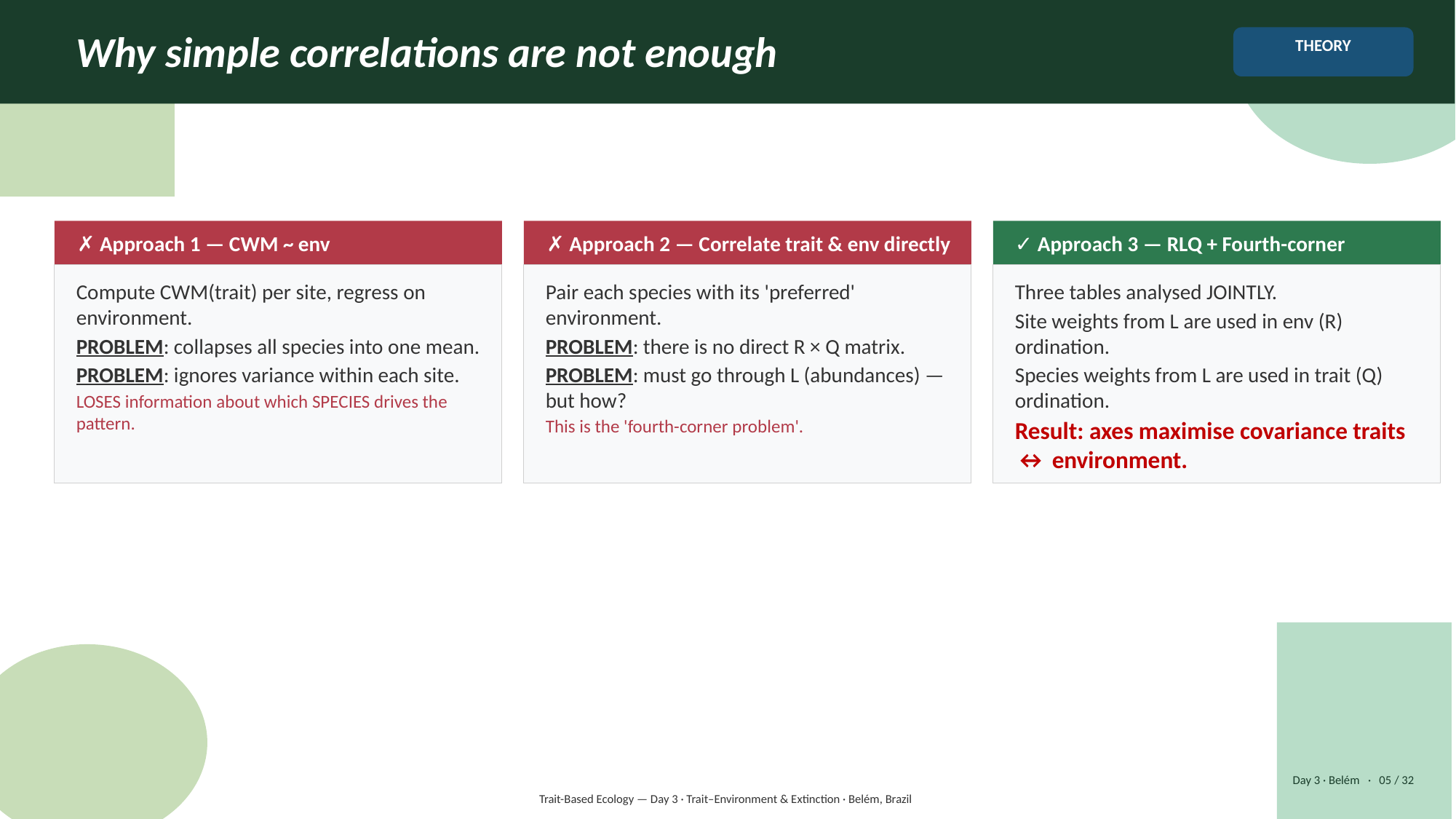

Why simple correlations are not enough

THEORY

✗ Approach 1 — CWM ~ env
✗ Approach 2 — Correlate trait & env directly
✓ Approach 3 — RLQ + Fourth-corner

Compute CWM(trait) per site, regress on environment.
PROBLEM: collapses all species into one mean.
PROBLEM: ignores variance within each site.
LOSES information about which SPECIES drives the pattern.
Pair each species with its 'preferred' environment.
PROBLEM: there is no direct R × Q matrix.
PROBLEM: must go through L (abundances) — but how?
This is the 'fourth-corner problem'.
Three tables analysed JOINTLY.
Site weights from L are used in env (R) ordination.
Species weights from L are used in trait (Q) ordination.
Result: axes maximise covariance traits ↔ environment.

Day 3 · Belém   ·   05 / 32
Trait-Based Ecology — Day 3 · Trait–Environment & Extinction · Belém, Brazil